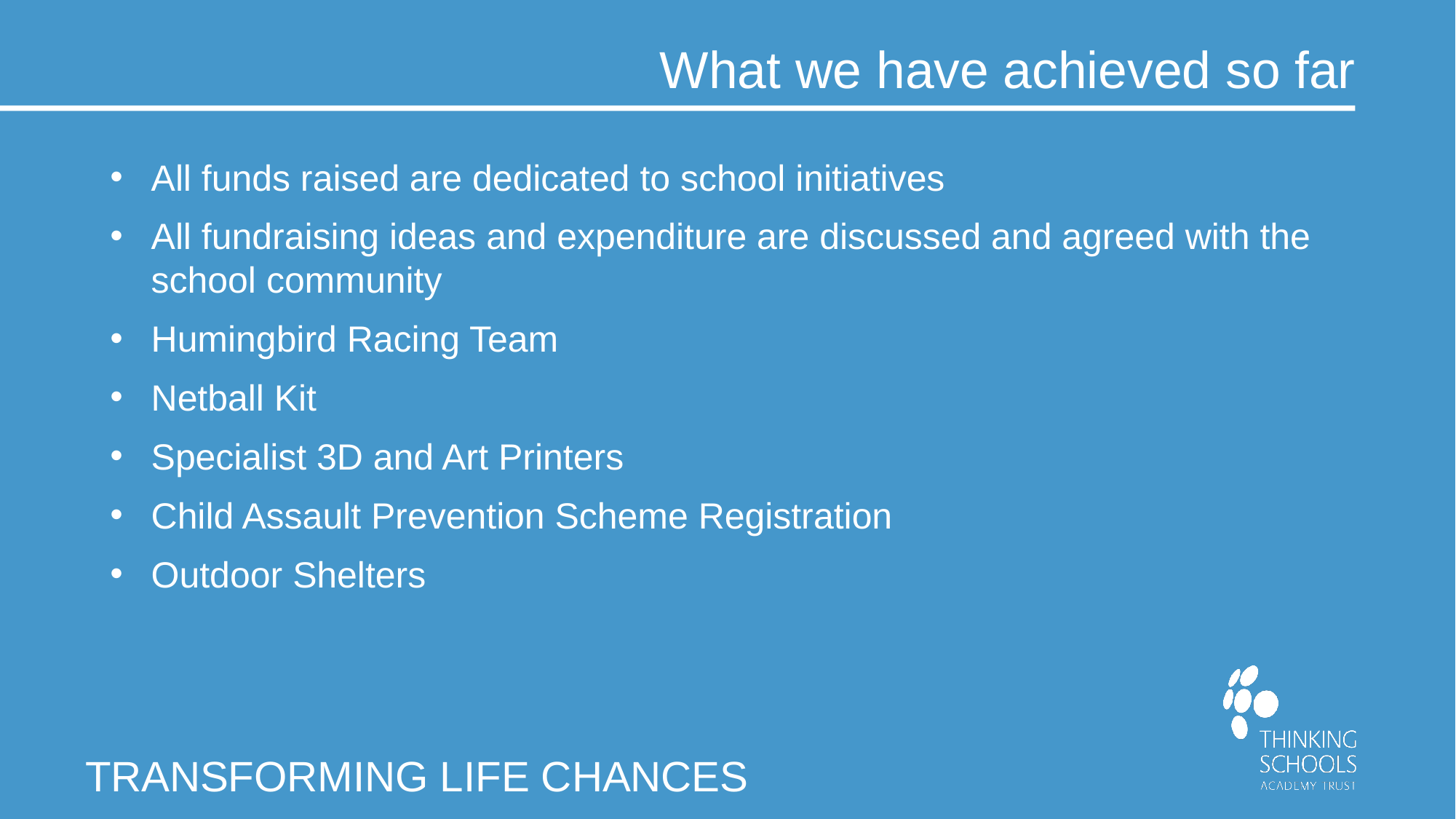

# What we have achieved so far
All funds raised are dedicated to school initiatives
All fundraising ideas and expenditure are discussed and agreed with the school community
Humingbird Racing Team
Netball Kit
Specialist 3D and Art Printers
Child Assault Prevention Scheme Registration
Outdoor Shelters